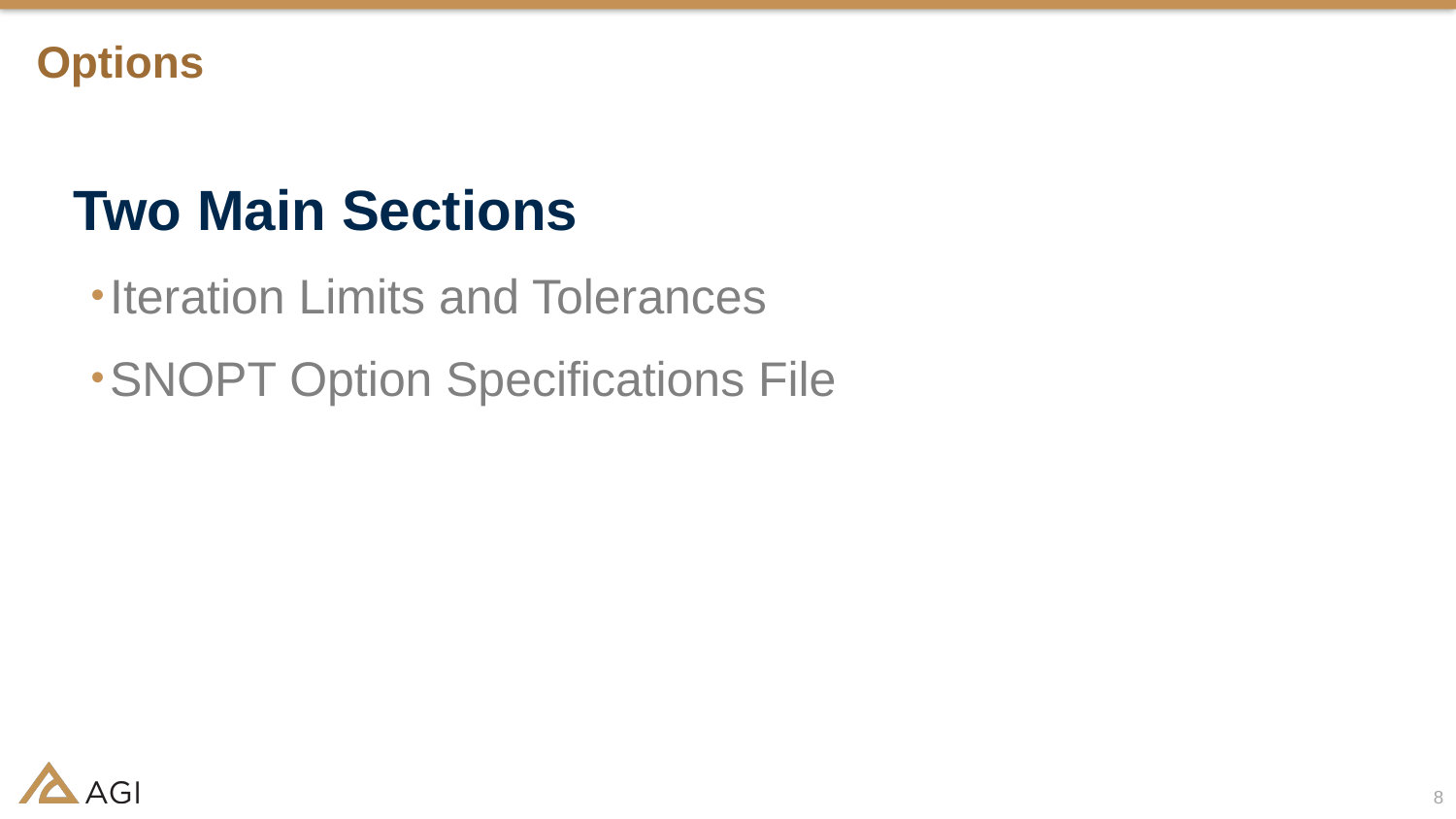

# Options
Two Main Sections
Iteration Limits and Tolerances
SNOPT Option Specifications File